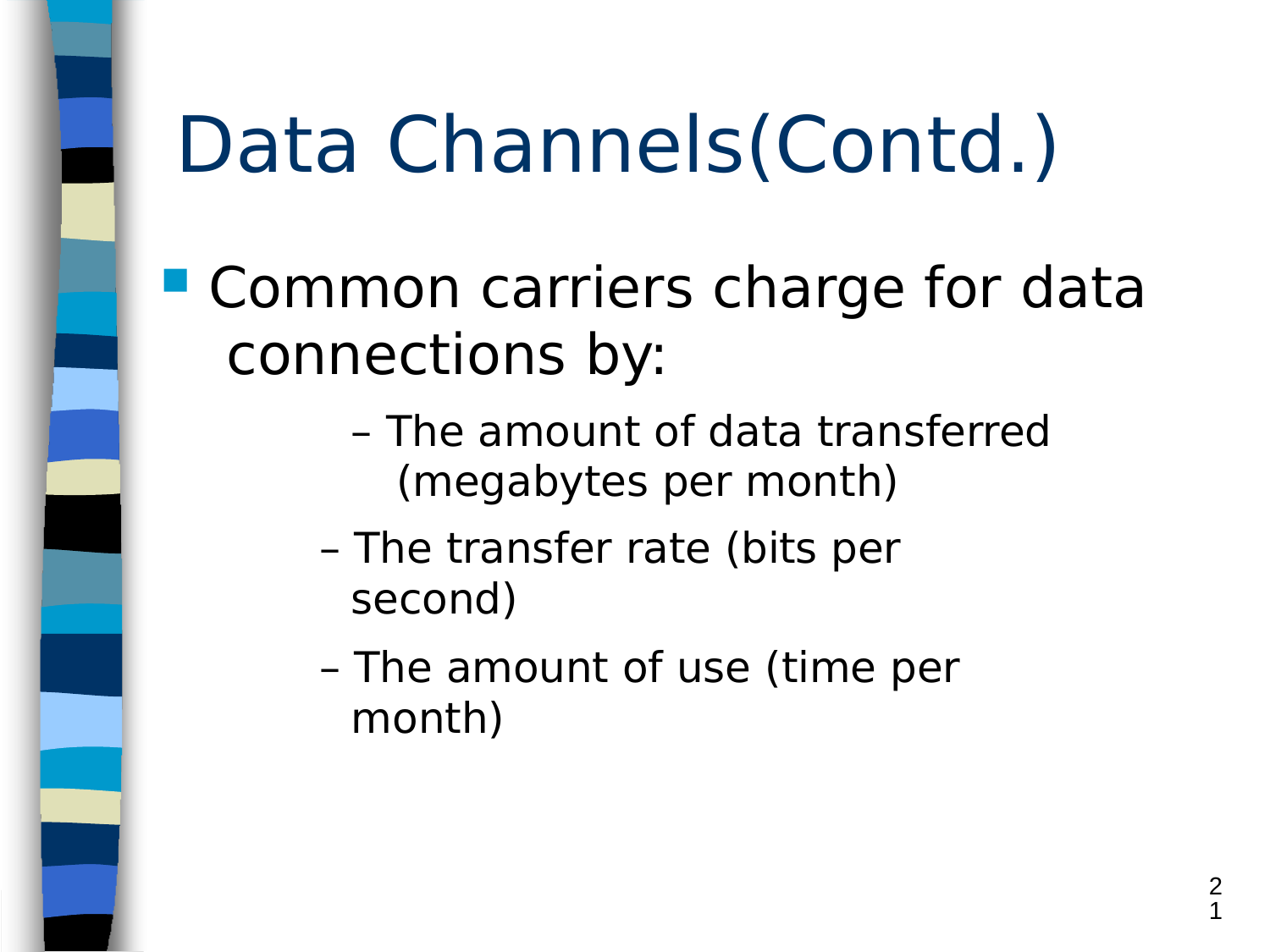

# Data Channels(Contd.)
Common carriers charge for data  connections by:
– The amount of data transferred  (megabytes per month)
– The transfer rate (bits per second)
– The amount of use (time per month)
21